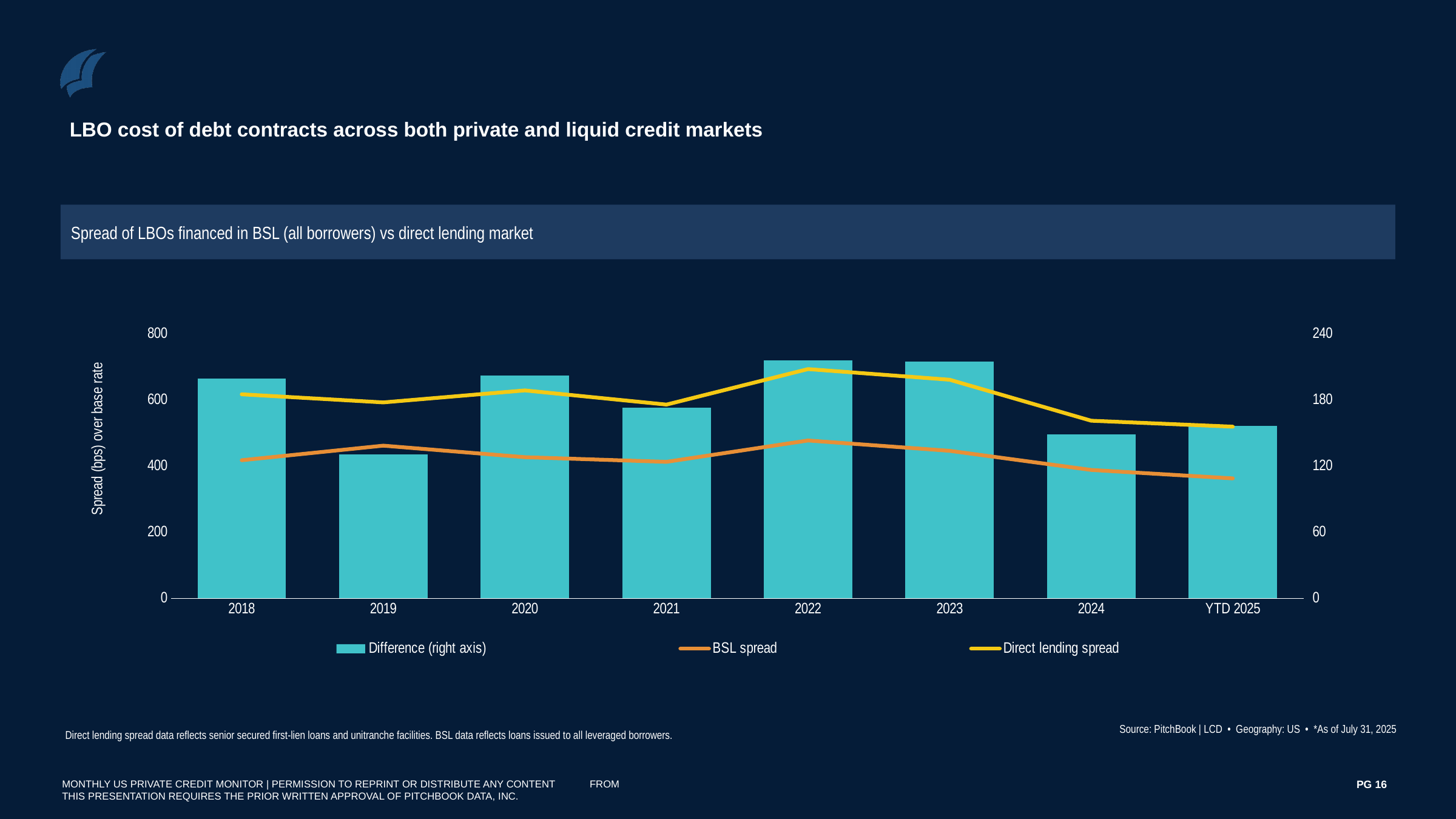

LBO cost of debt contracts across both private and liquid credit markets
Spread of LBOs financed in BSL (all borrowers) vs direct lending market

### Chart

| Category | Difference (right axis) | BSL spread | Direct lending spread |
|---|---|---|---|
| 2018 | 199.31004433572855 | 417.9032258064516 | 617.2132701421801 |
| 2019 | 130.84235354347982 | 461.94690265486724 | 592.7892561983471 |
| 2020 | 201.95386664514052 | 427.1381578947368 | 629.0920245398773 |
| 2021 | 173.15686062830616 | 412.96178343949043 | 586.1186440677966 |
| 2022 | 215.87608976428805 | 477.63157894736844 | 693.5076687116565 |
| 2023 | 214.8822393822394 | 446.42857142857144 | 661.3108108108108 |
| 2024 | 148.90723844282235 | 388.5416666666667 | 537.448905109489 |
| YTD 2025 | 156.48125608568643 | 362.9807692307692 | 519.4620253164557 |
Source: PitchBook | LCD  •  Geography: US  •  *As of July 31, 2025
Direct lending spread data reflects senior secured first-lien loans and unitranche facilities. BSL data reflects loans issued to all leveraged borrowers.